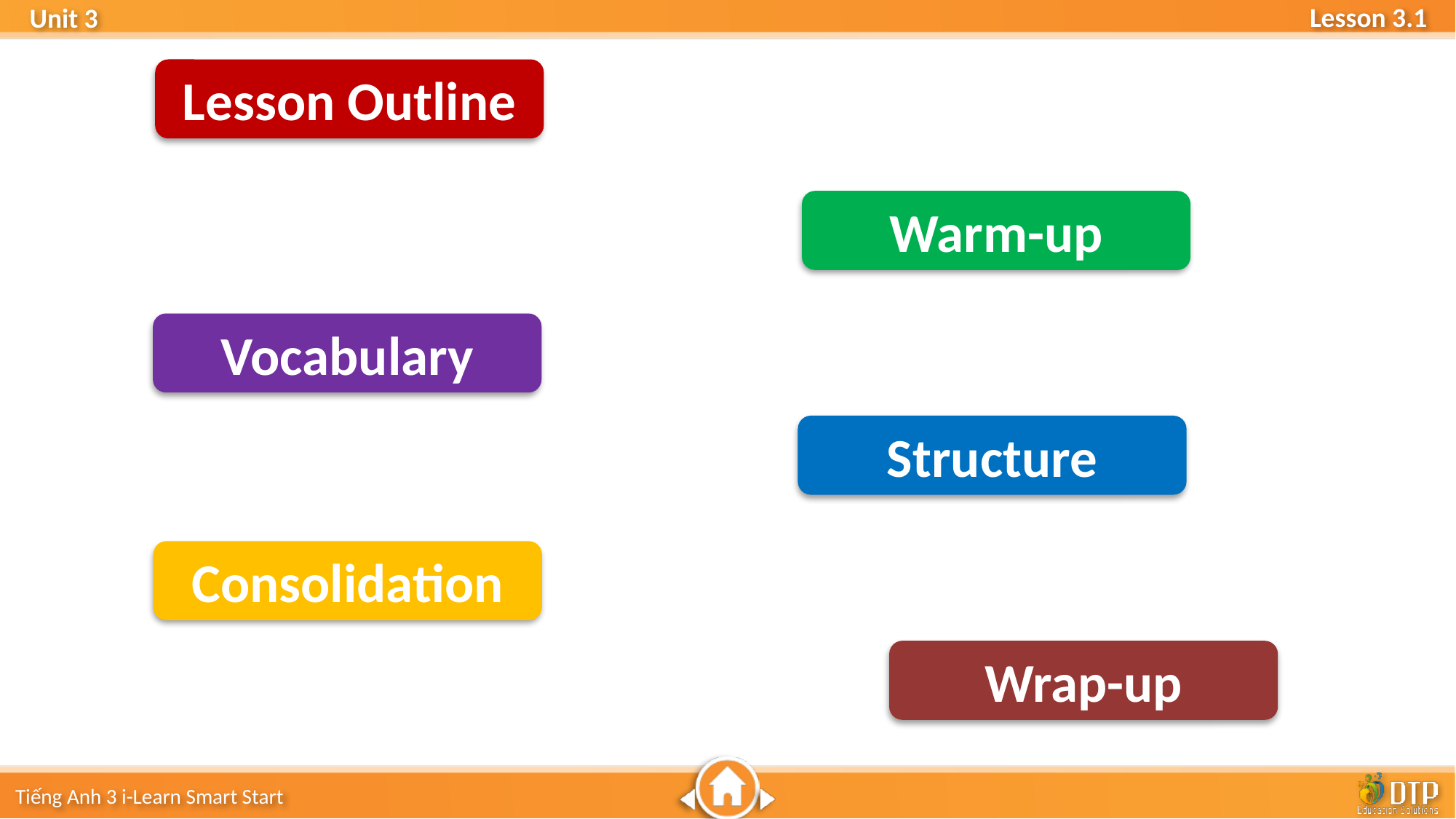

Lesson Outline
Warm-up
Vocabulary
Structure
Consolidation
Wrap-up